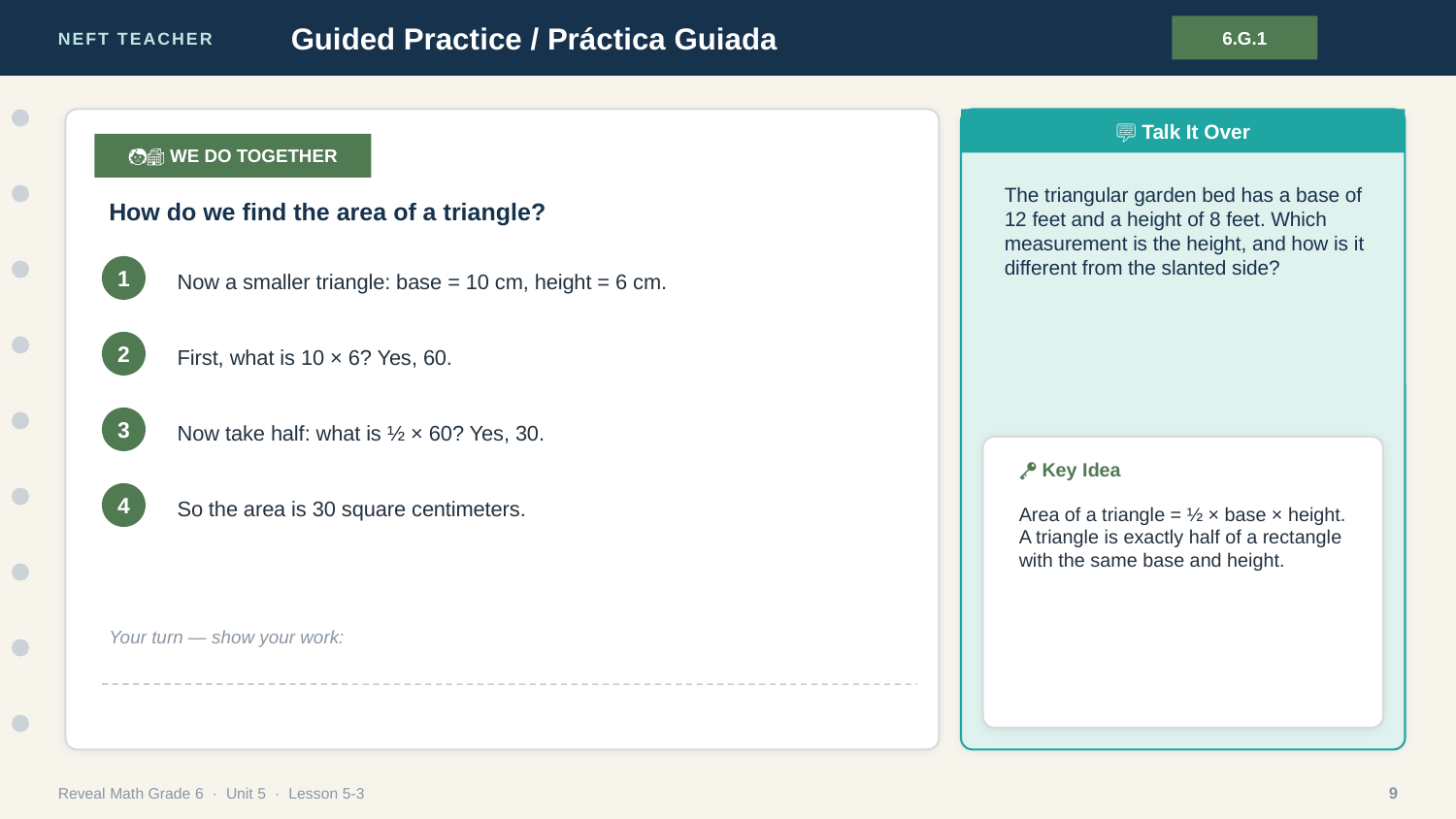

NEFT TEACHER
Guided Practice / Práctica Guiada
6.G.1

💬 Talk It Over
👩‍🏫 WE DO TOGETHER
The triangular garden bed has a base of 12 feet and a height of 8 feet. Which measurement is the height, and how is it different from the slanted side?

How do we find the area of a triangle?
Now a smaller triangle: base = 10 cm, height = 6 cm.

1

First, what is 10 × 6? Yes, 60.

2

Now take half: what is ½ × 60? Yes, 30.

3

🔑 Key Idea
So the area is 30 square centimeters.

4

Area of a triangle = ½ × base × height. A triangle is exactly half of a rectangle with the same base and height.

Your turn — show your work:

Reveal Math Grade 6  ·  Unit 5  ·  Lesson 5-3
9